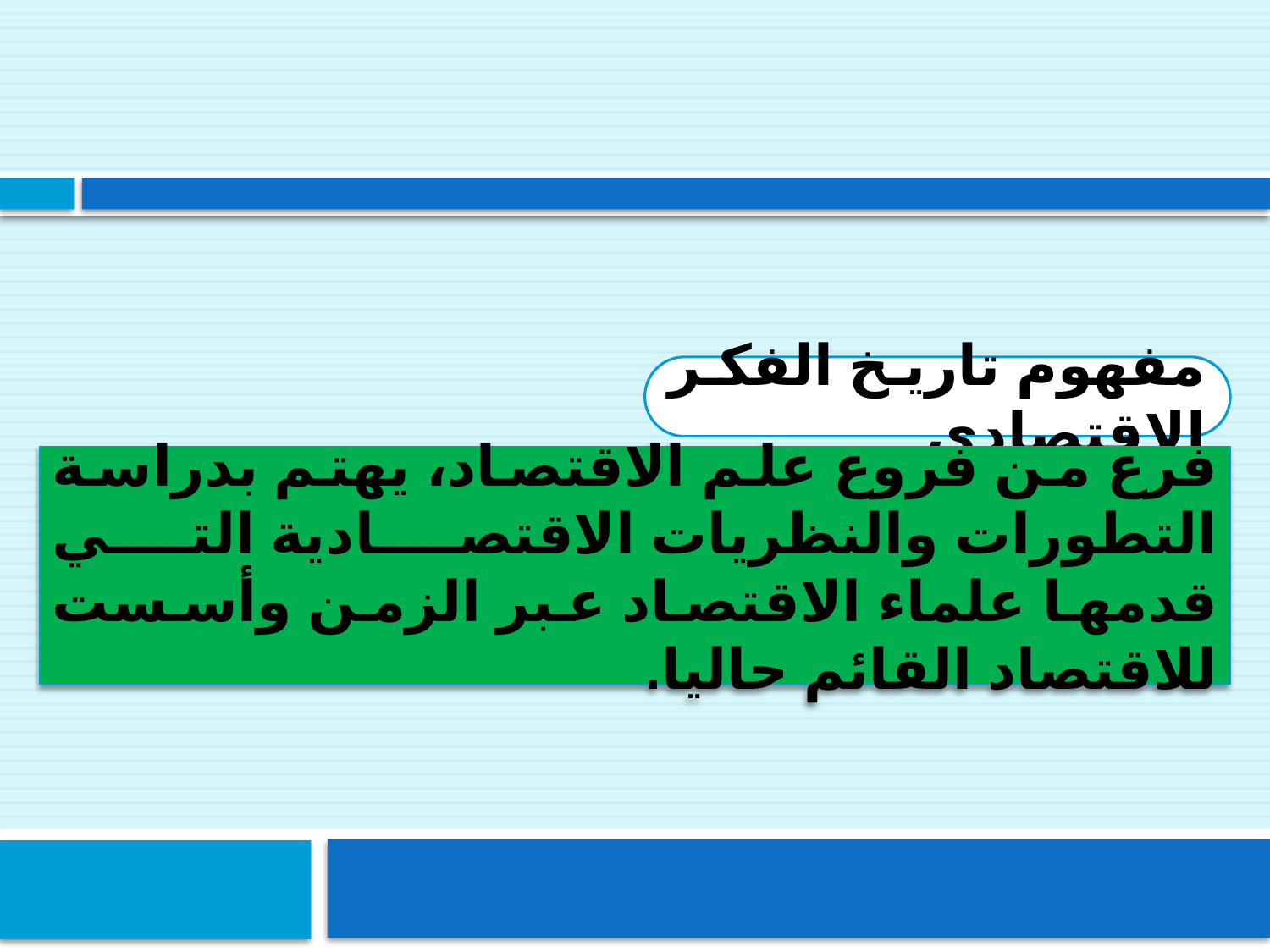

مفهوم تاريخ الفكر الاقتصادي
فرع من فروع علم الاقتصاد، يهتم بدراسة التطورات والنظريات الاقتصادية التي قدمها علماء الاقتصاد عبر الزمن وأسست للاقتصاد القائم حاليا.